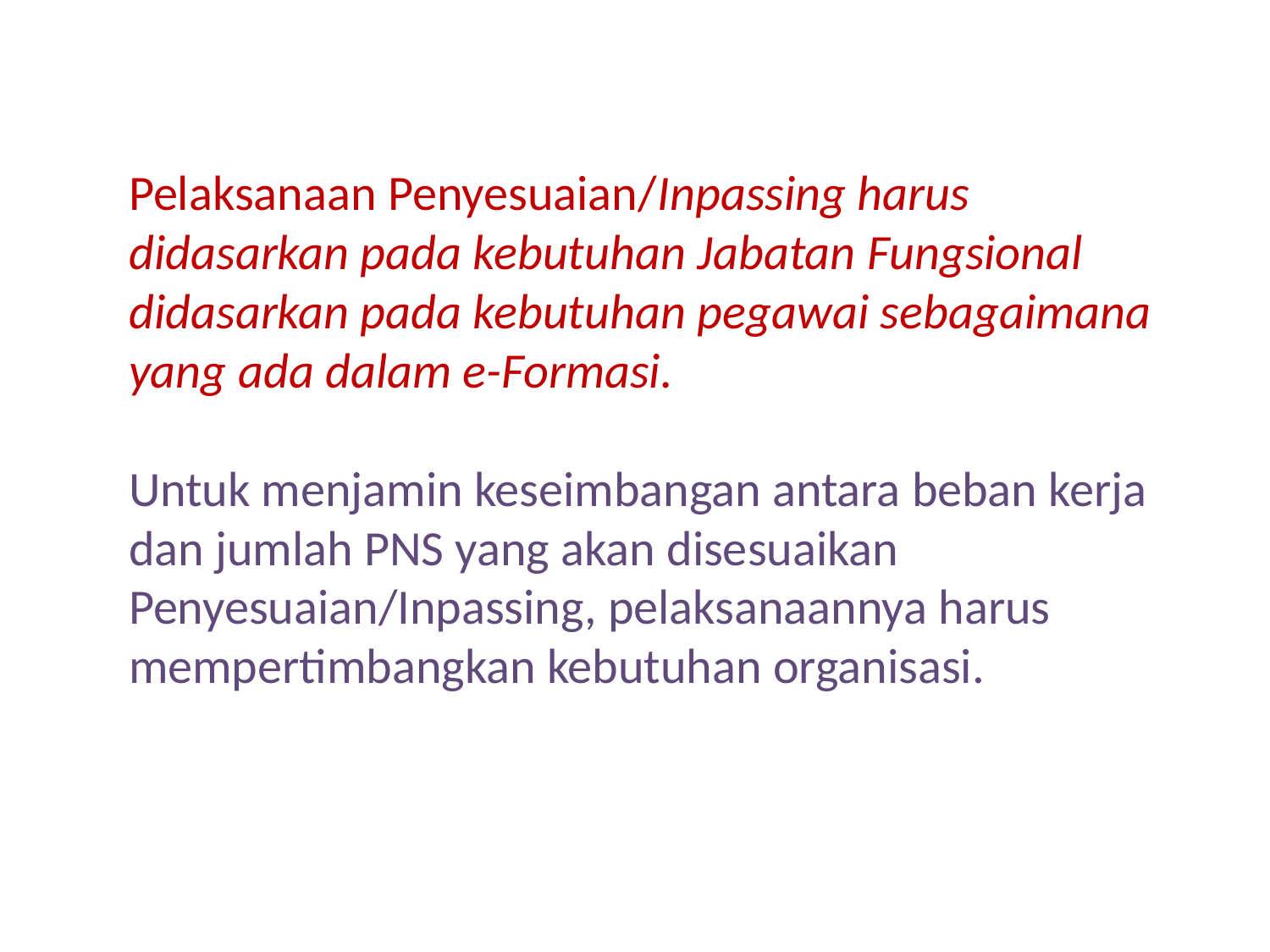

Pelaksanaan Penyesuaian/Inpassing harus didasarkan pada kebutuhan Jabatan Fungsional didasarkan pada kebutuhan pegawai sebagaimana yang ada dalam e-Formasi.

Untuk menjamin keseimbangan antara beban kerja dan jumlah PNS yang akan disesuaikan Penyesuaian/Inpassing, pelaksanaannya harus mempertimbangkan kebutuhan organisasi.